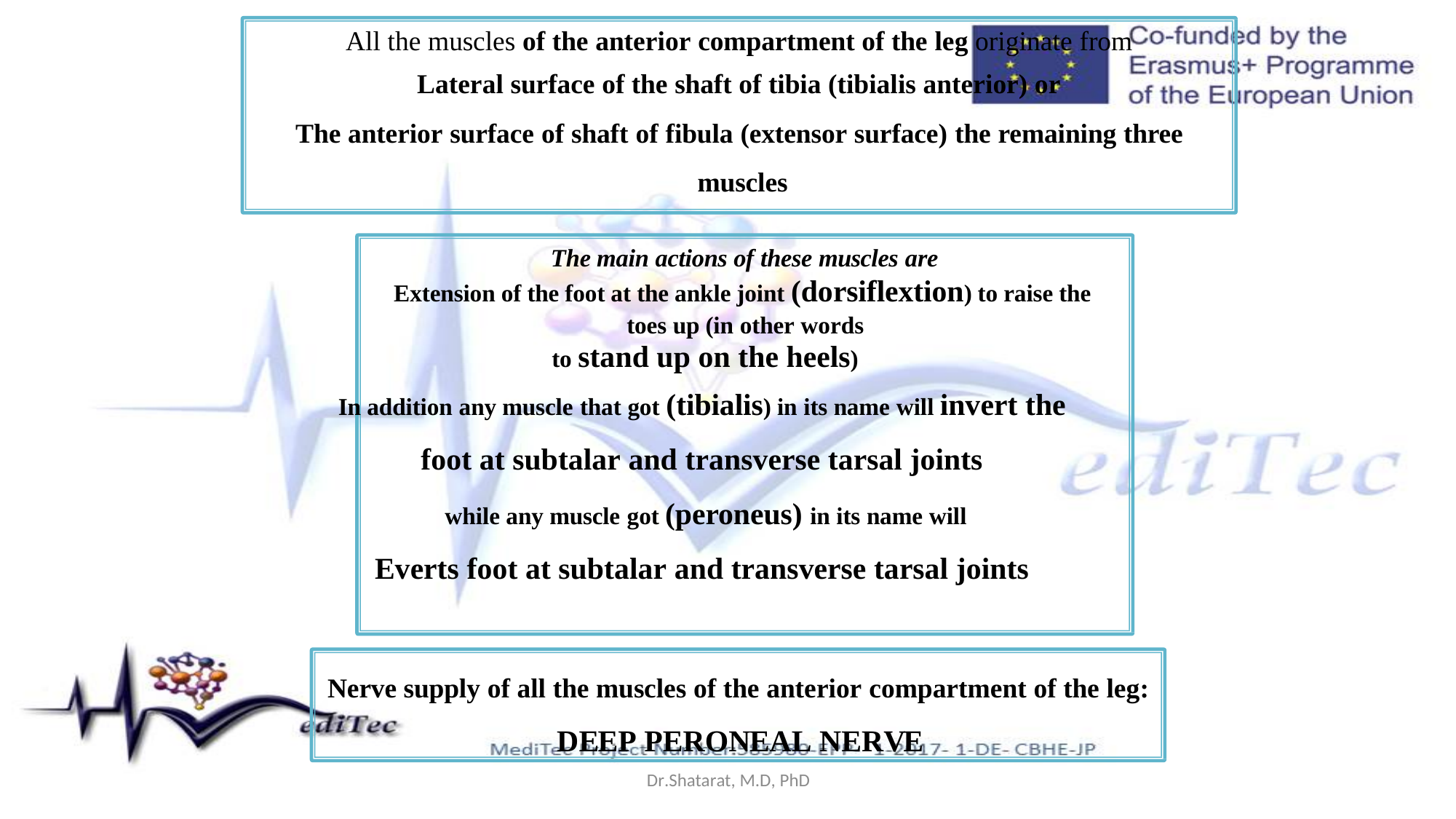

All the muscles of the anterior compartment of the leg originate from
Lateral surface of the shaft of tibia (tibialis anterior) or
The anterior surface of shaft of fibula (extensor surface) the remaining three  muscles

The main actions of these muscles are
Extension of the foot at the ankle joint (dorsiflextion) to raise the  toes up (in other words
to stand up on the heels)
In addition any muscle that got (tibialis) in its name will invert the
foot at subtalar and transverse tarsal joints
while any muscle got (peroneus) in its name will
Everts foot at subtalar and transverse tarsal joints

Nerve supply of all the muscles of the anterior compartment of the leg:
DEEP PERONEAL NERVE

Dr.Shatarat, M.D, PhD